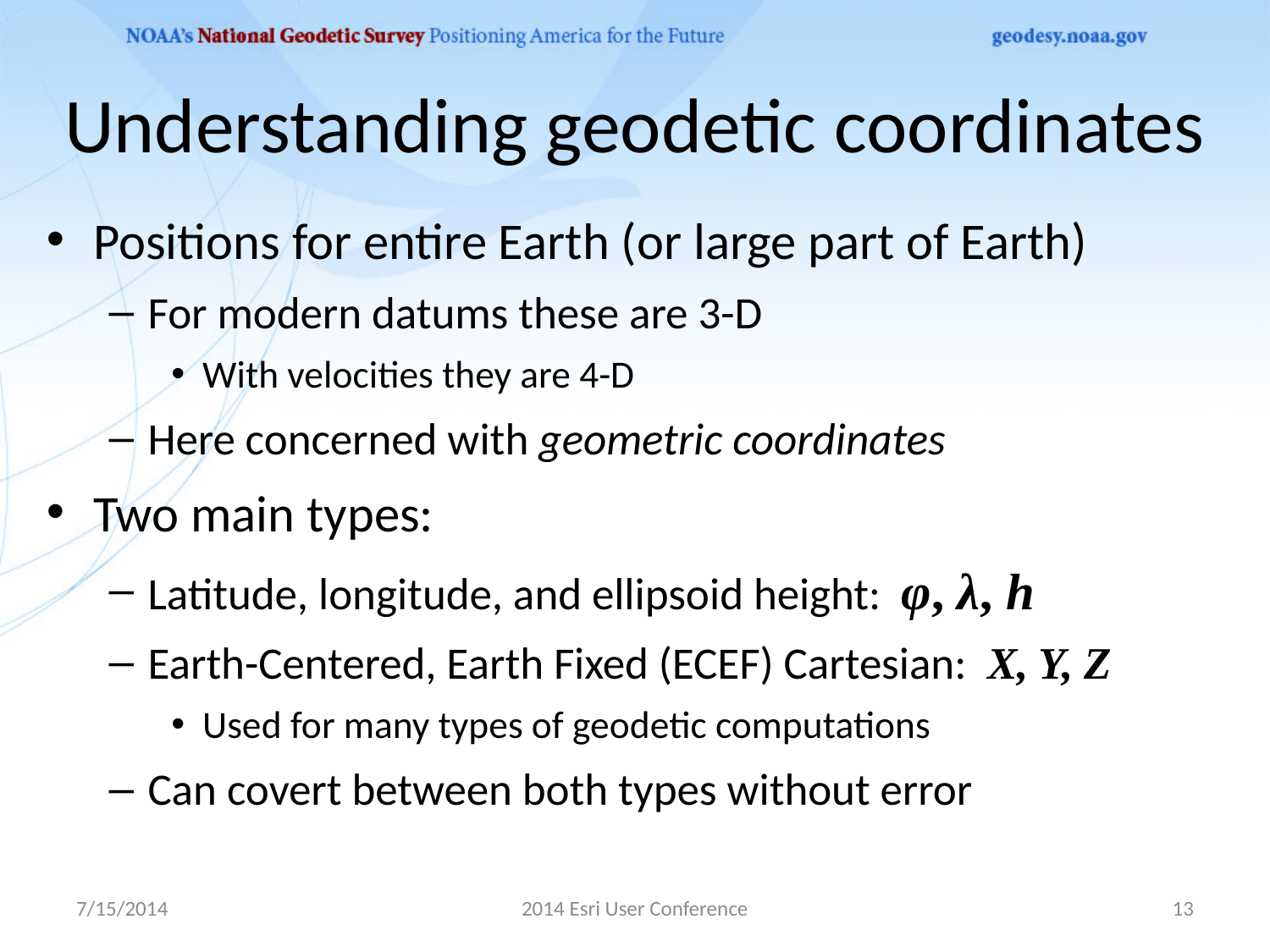

# Understanding geodetic coordinates
Positions for entire Earth (or large part of Earth)
For modern datums these are 3-D
With velocities they are 4-D
Here concerned with geometric coordinates
Two main types:
Latitude, longitude, and ellipsoid height:  φ, λ, h
Earth-Centered, Earth Fixed (ECEF) Cartesian:  X, Y, Z
Used for many types of geodetic computations
Can covert between both types without error
7/15/2014
2014 Esri User Conference
13